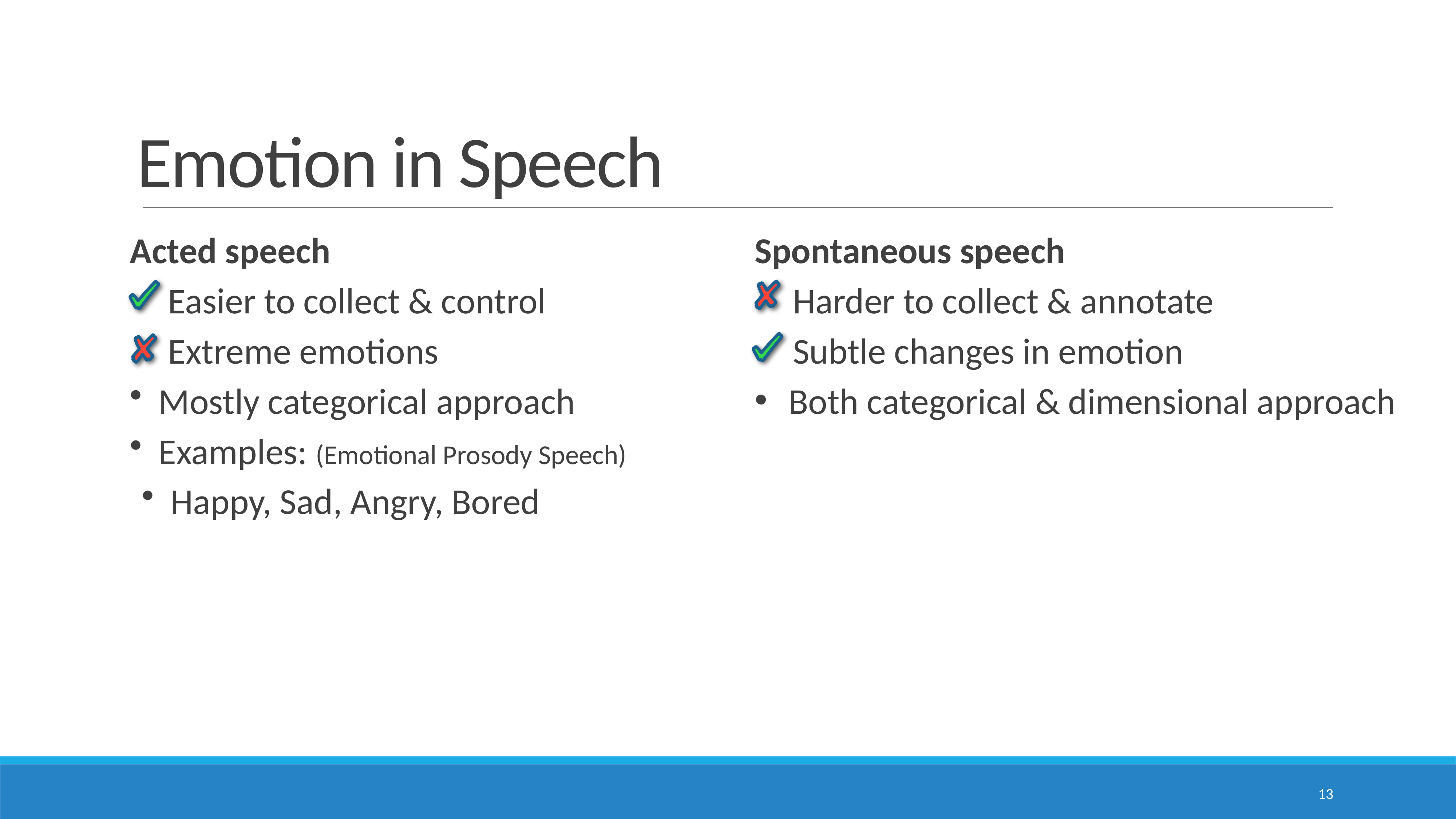

13
# Emotion in Speech
Acted speech
   Easier to collect & control
   Extreme emotions
Mostly categorical approach
Examples: (Emotional Prosody Speech)
Happy, Sad, Angry, Bored
Spontaneous speech
   Harder to collect & annotate
   Subtle changes in emotion
Both categorical & dimensional approach